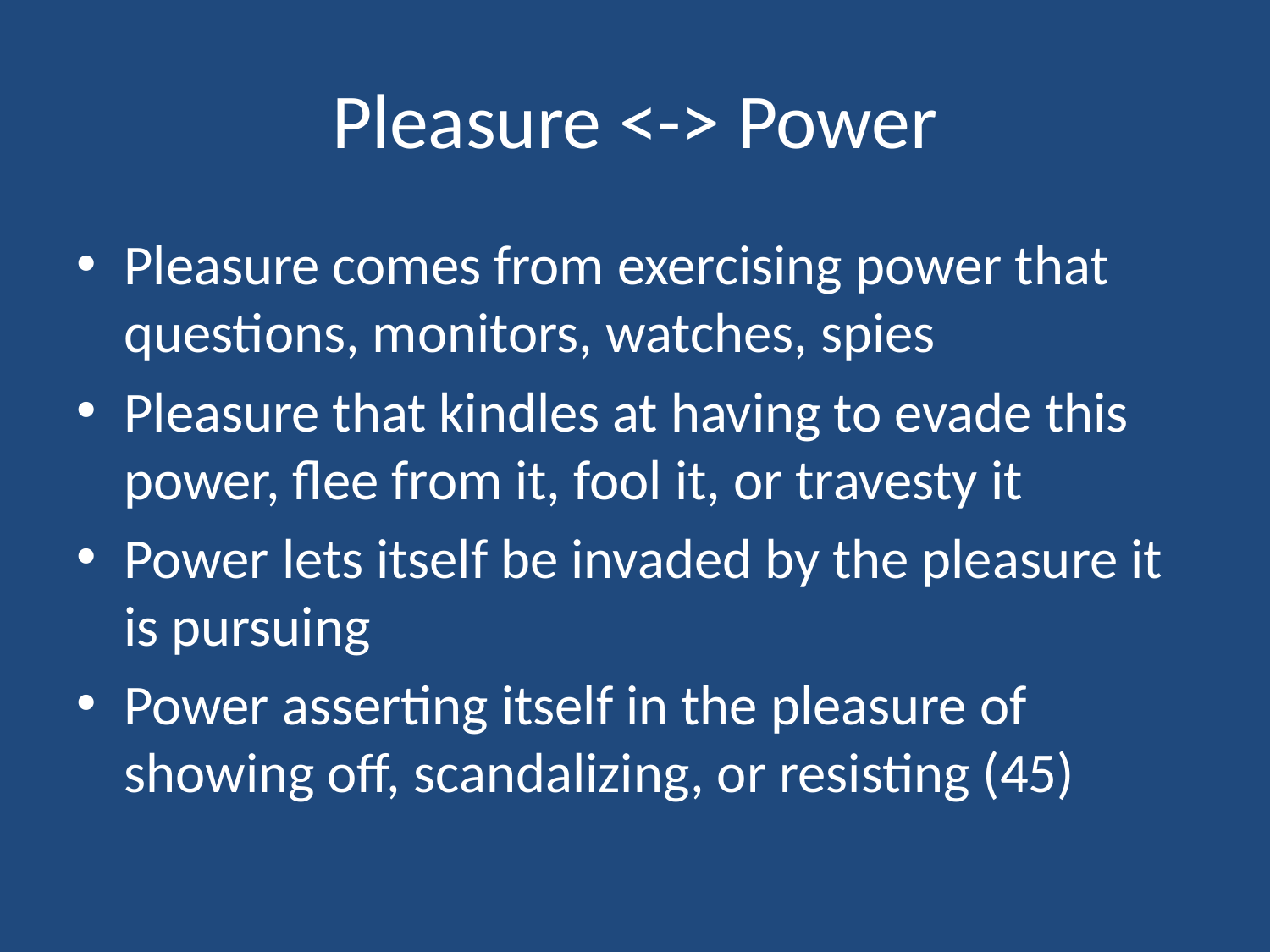

# Pleasure <-> Power
Pleasure comes from exercising power that questions, monitors, watches, spies
Pleasure that kindles at having to evade this power, flee from it, fool it, or travesty it
Power lets itself be invaded by the pleasure it is pursuing
Power asserting itself in the pleasure of showing off, scandalizing, or resisting (45)